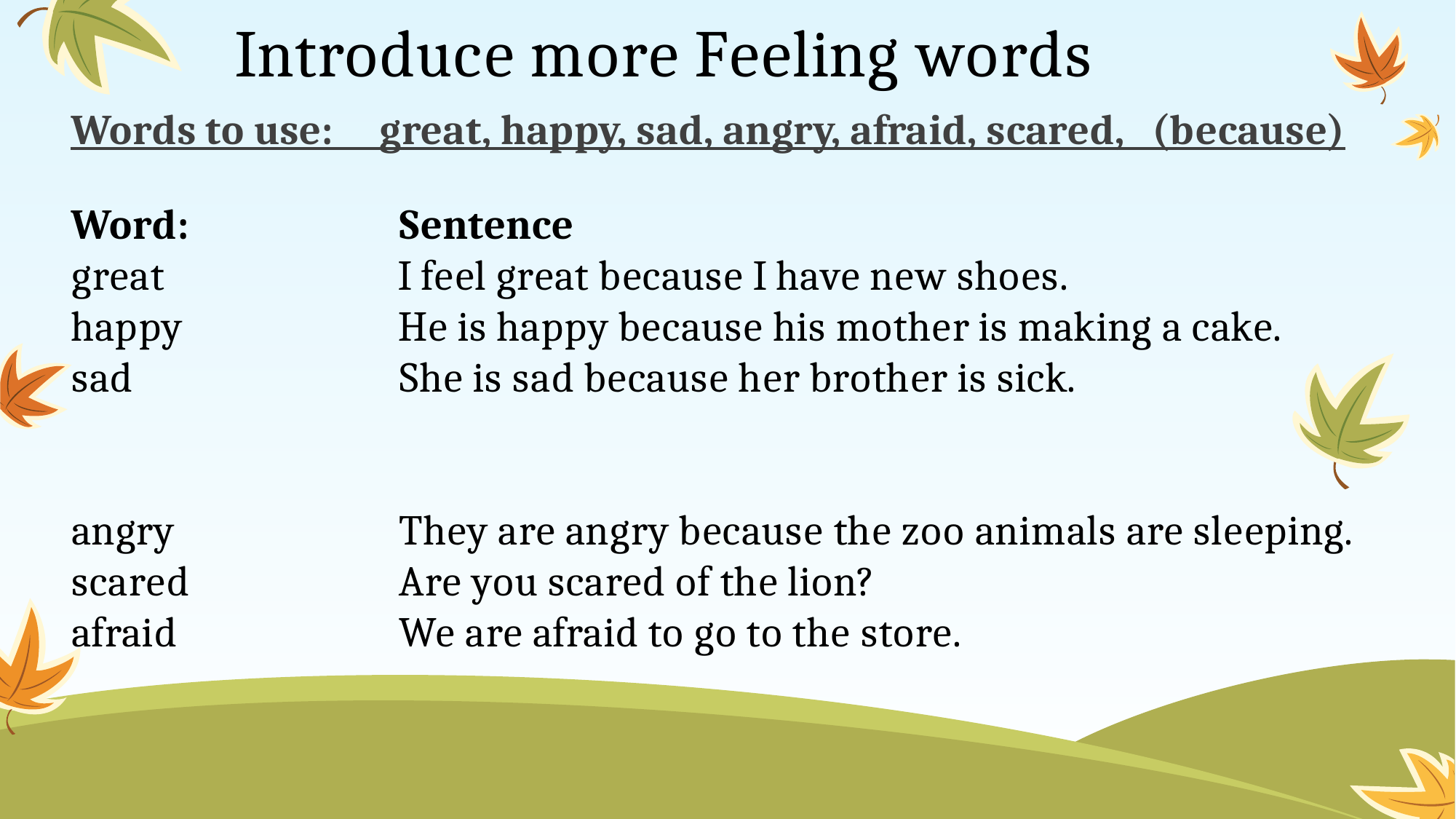

# Introduce more Feeling words
Words to use:     great, happy, sad, angry, afraid, scared,   (because)

Word:      		Sentence
great			I feel great because I have new shoes.
happy		He is happy because his mother is making a cake.
sad			She is sad because her brother is sick.

angry			They are angry because the zoo animals are sleeping.
scared		Are you scared of the lion?
afraid			We are afraid to go to the store.